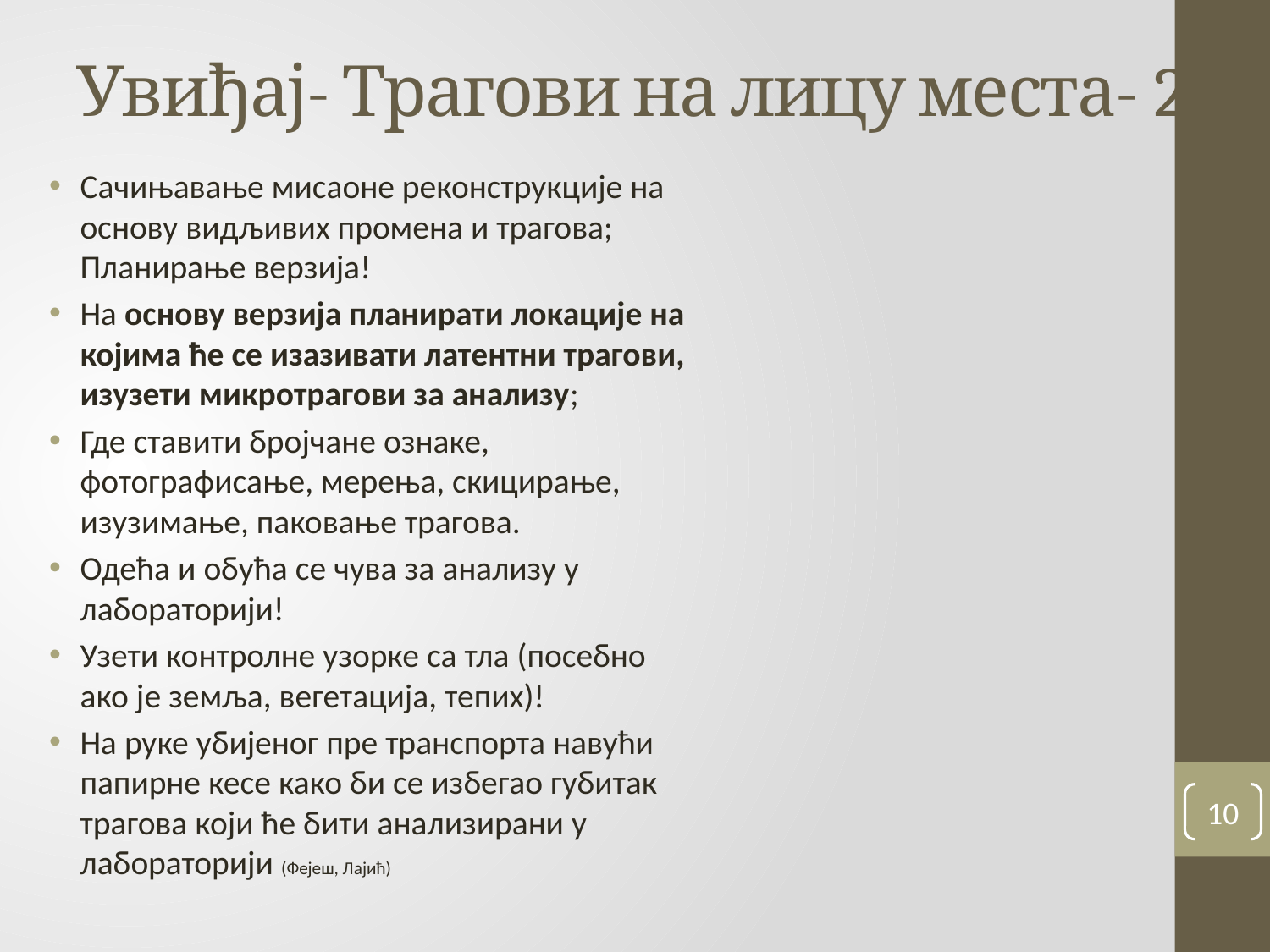

# Увиђај- Трагови на лицу места- 2
Сачињавање мисаоне реконструкције на основу видљивих промена и трагова; Планирање верзија!
На основу верзија планирати локације на којима ће се изазивати латентни трагови, изузети микротрагови за анализу;
Где ставити бројчане ознаке, фотографисање, мерења, скицирање, изузимање, паковање трагова.
Одећа и обућа се чува за анализу у лабораторији!
Узети контролне узорке са тла (посебно ако је земља, вегетација, тепих)!
На руке убијеног пре транспорта навући папирне кесе како би се избегао губитак трагова који ће бити анализирани у лабораторији (Фејеш, Лајић)

10